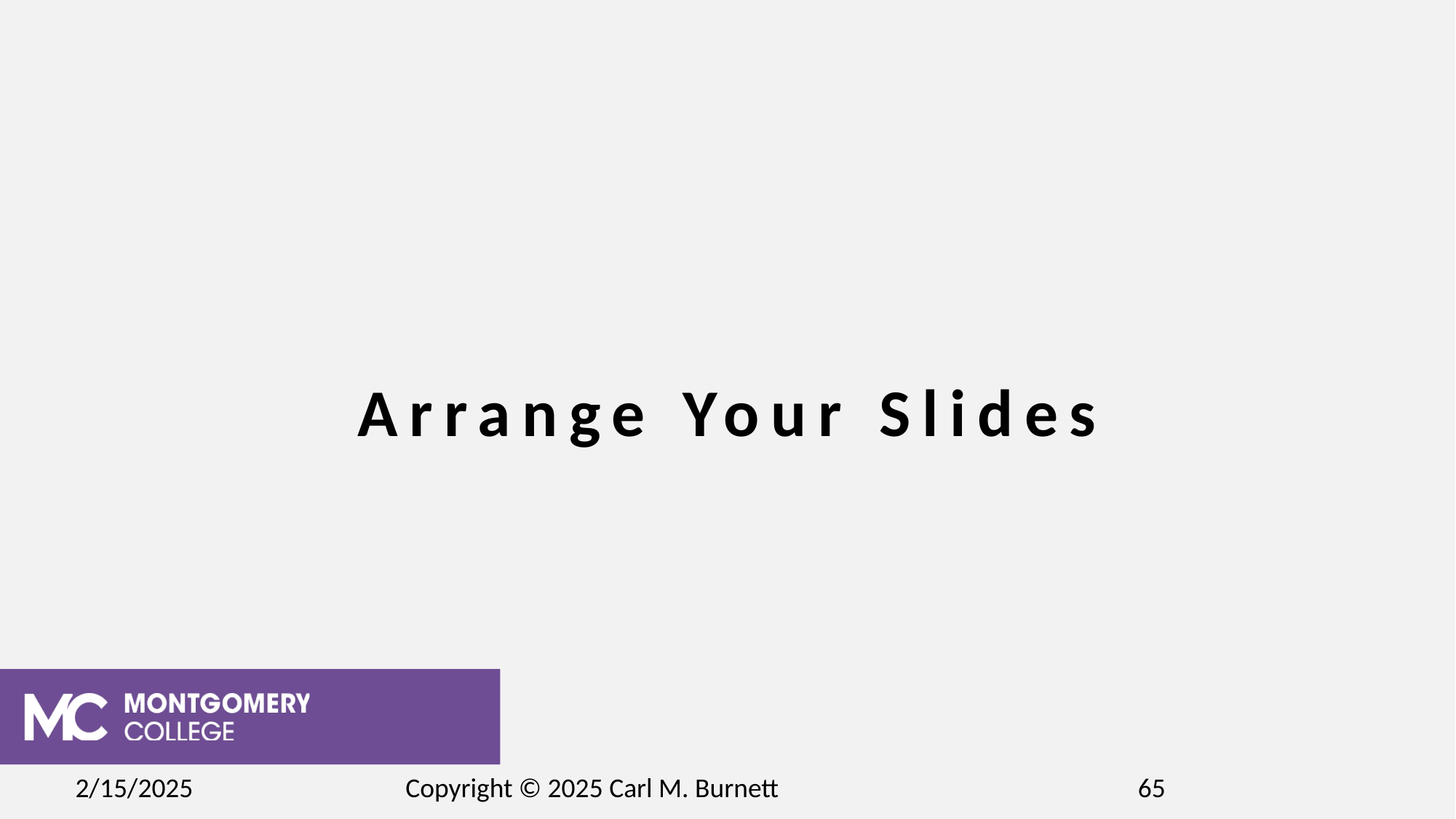

# Arrange Your Slides
2/15/2025
Copyright © 2025 Carl M. Burnett
65